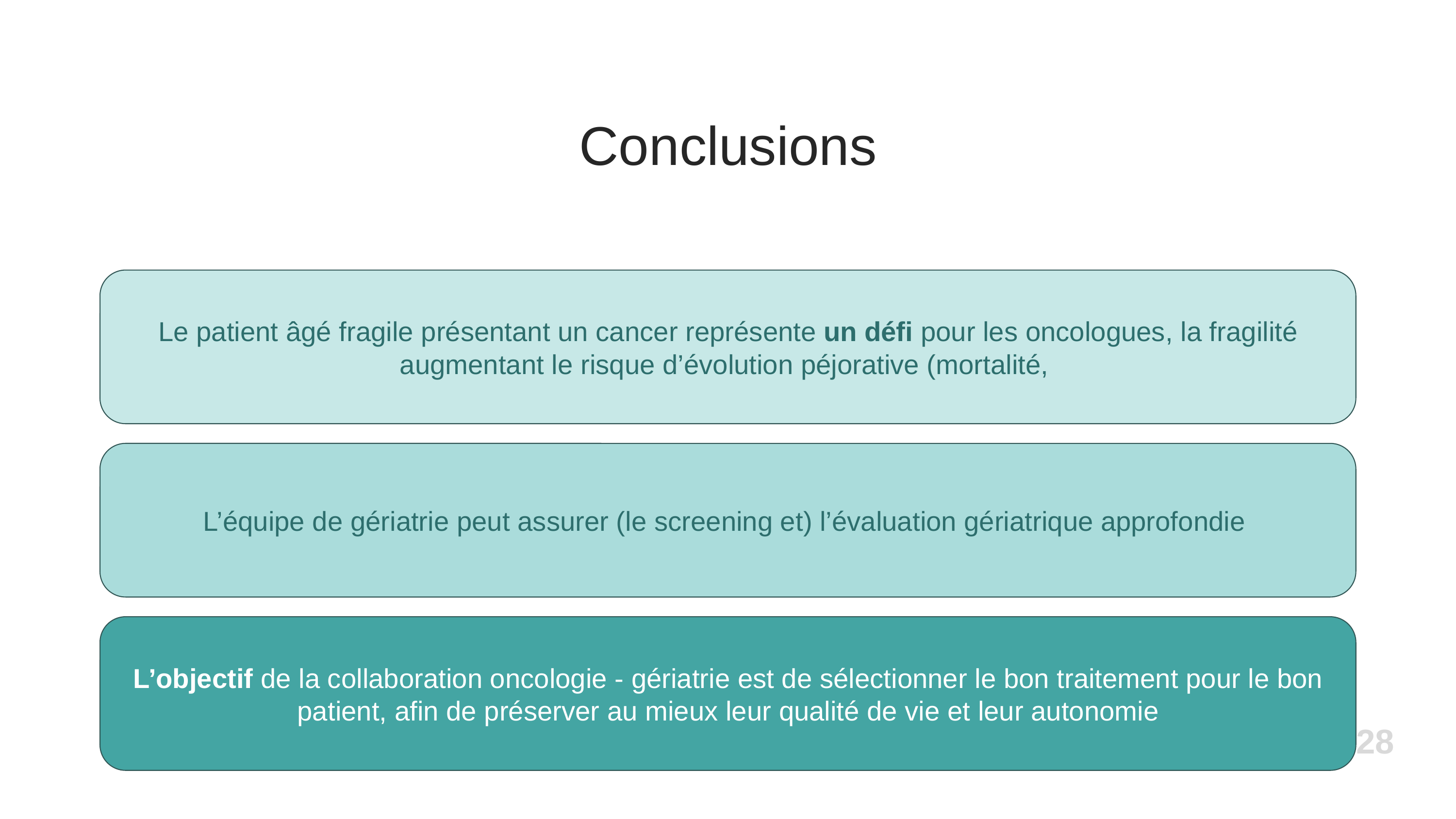

# Conclusions

Le patient âgé fragile présentant un cancer représente un défi pour les oncologues, la fragilité augmentant le risque d’évolution péjorative (mortalité,
L’équipe de gériatrie peut assurer (le screening et) l’évaluation gériatrique approfondie
L’objectif de la collaboration oncologie - gériatrie est de sélectionner le bon traitement pour le bon patient, afin de préserver au mieux leur qualité de vie et leur autonomie